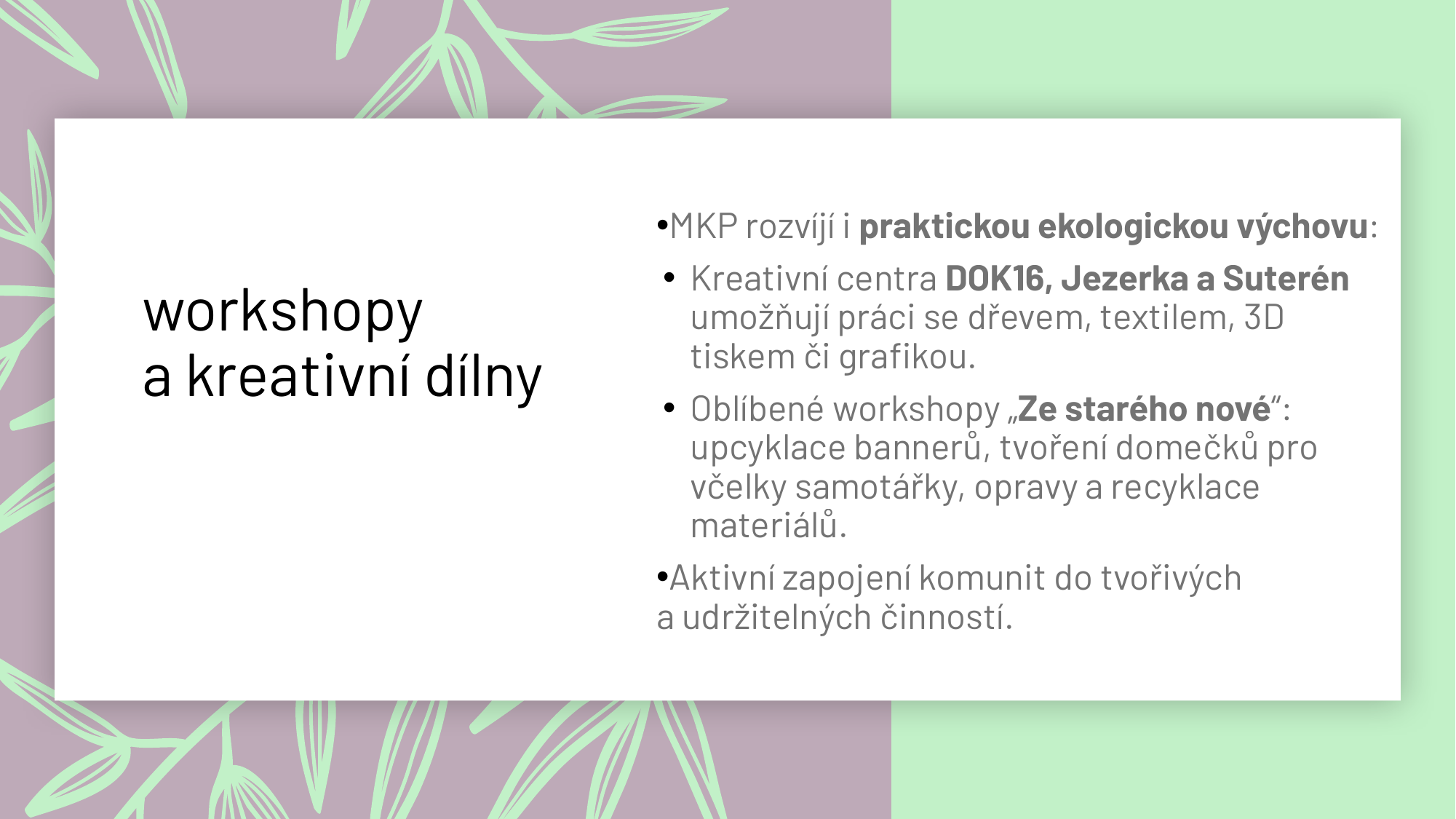

# workshopy a kreativní dílny
MKP rozvíjí i praktickou ekologickou výchovu:
Kreativní centra DOK16, Jezerka a Suterén umožňují práci se dřevem, textilem, 3D tiskem či grafikou.
Oblíbené workshopy „Ze starého nové“: upcyklace bannerů, tvoření domečků pro včelky samotářky, opravy a recyklace materiálů.
Aktivní zapojení komunit do tvořivých a udržitelných činností.